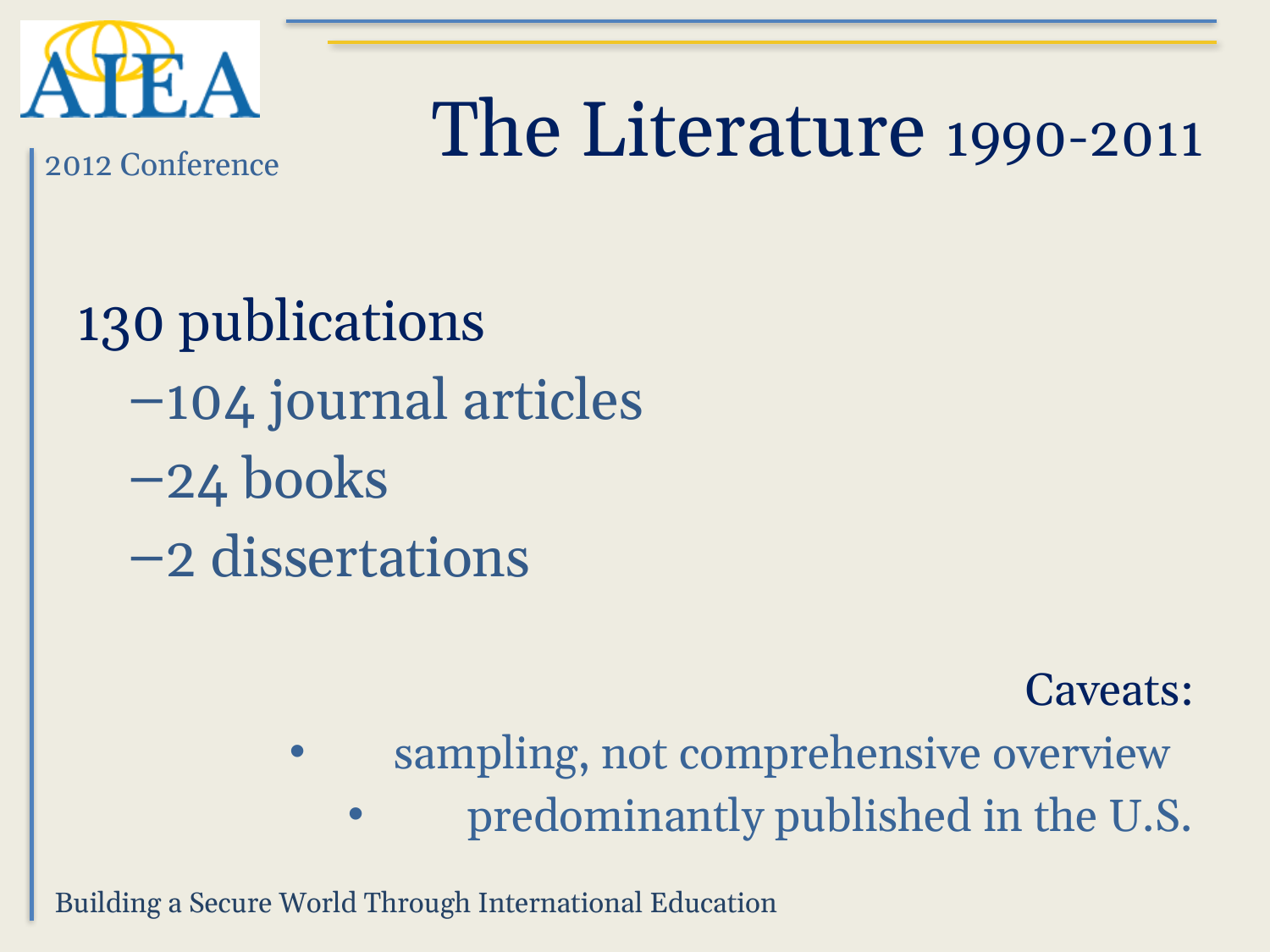

# The Literature 1990-2011

130 publications
104 journal articles
24 books
2 dissertations

Caveats:
sampling, not comprehensive overview
predominantly published in the U.S.